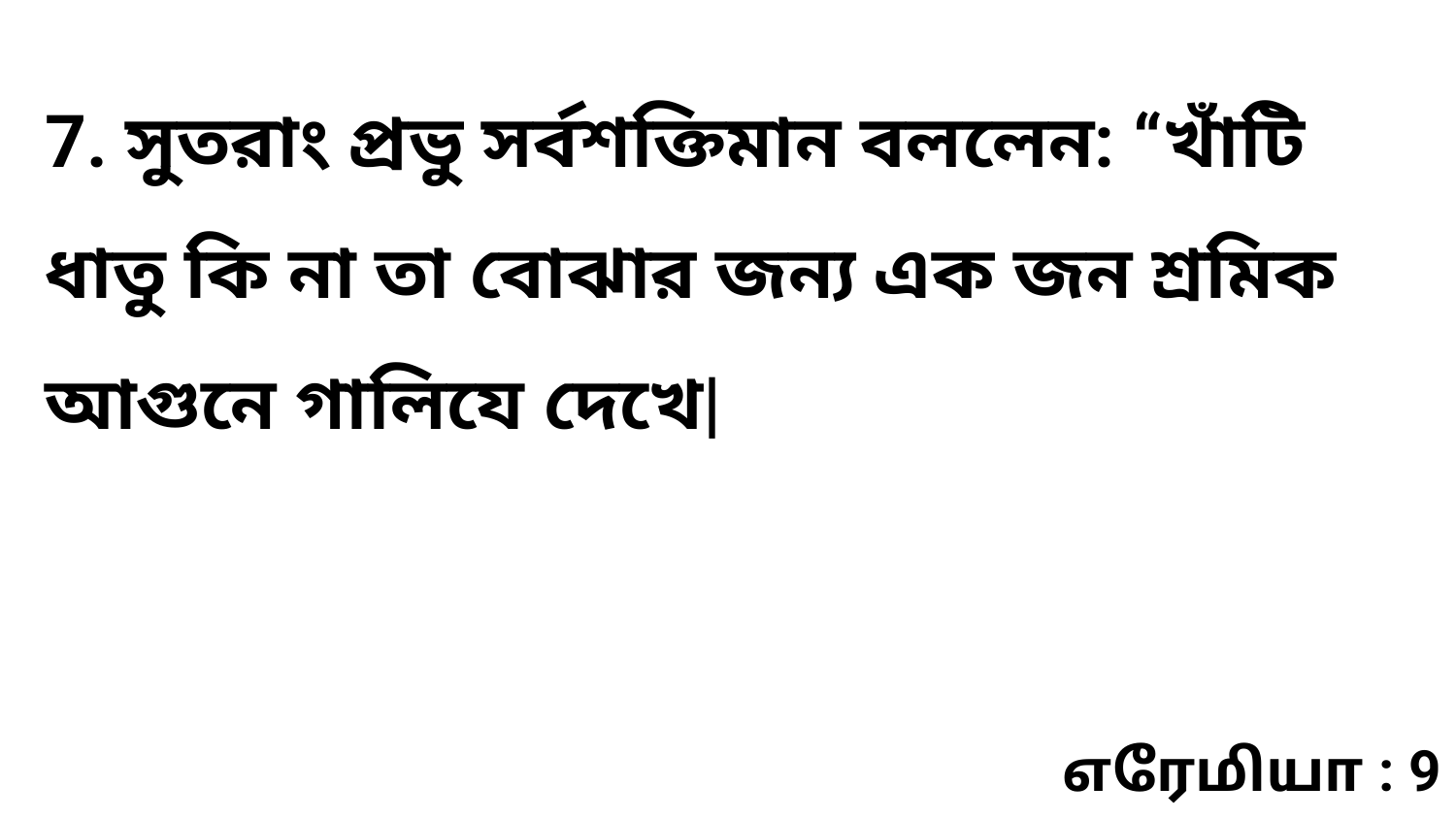

7. সুতরাং প্রভু সর্বশক্তিমান বললেন: “খাঁটি ধাতু কি না তা বোঝার জন্য এক জন শ্রমিক আগুনে গালিযে দেখে|
எரேமியா : 9